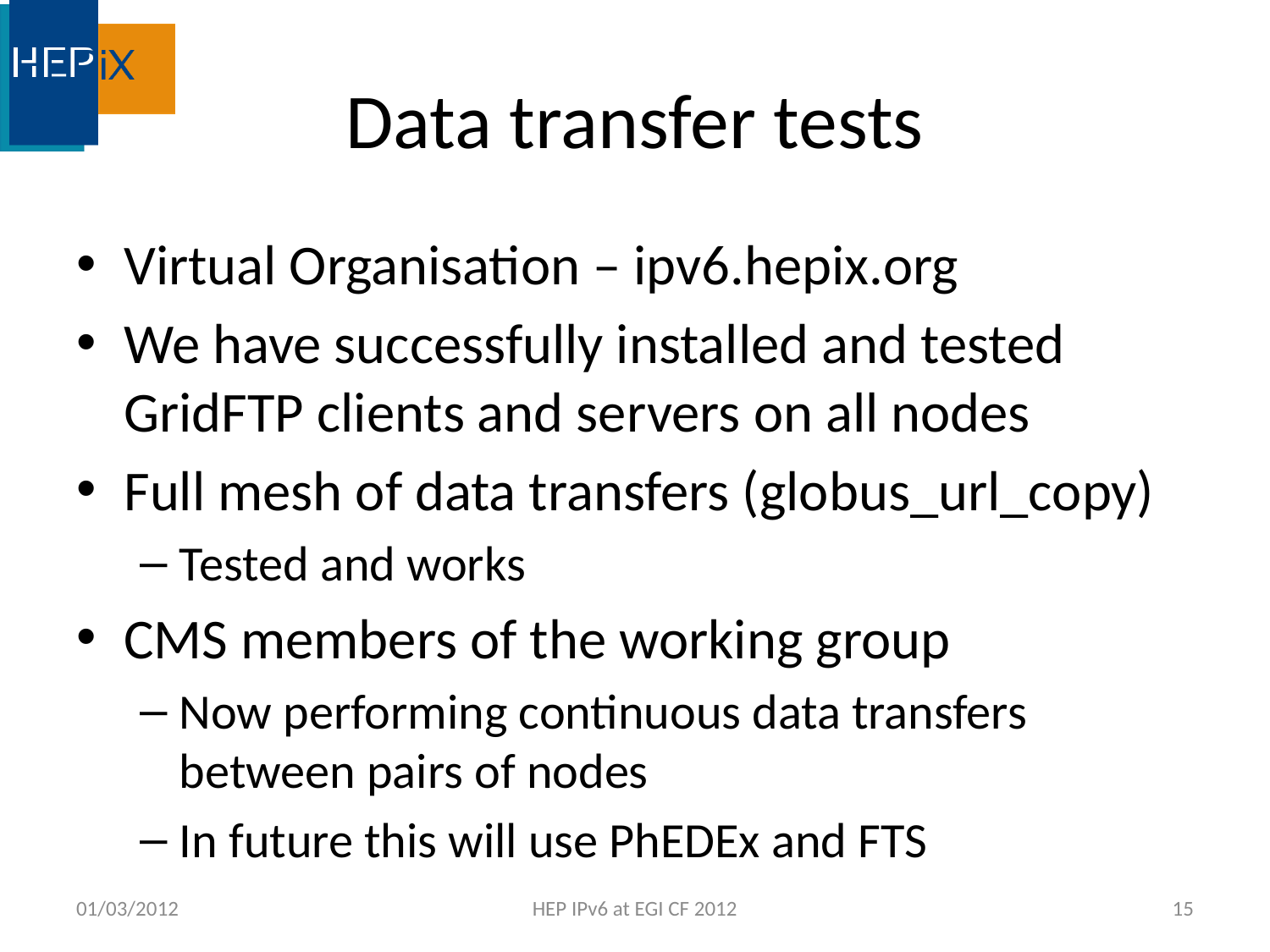

# Data transfer tests
Virtual Organisation – ipv6.hepix.org
We have successfully installed and tested GridFTP clients and servers on all nodes
Full mesh of data transfers (globus_url_copy)
Tested and works
CMS members of the working group
Now performing continuous data transfers between pairs of nodes
In future this will use PhEDEx and FTS

01/03/2012
HEP IPv6 at EGI CF 2012
15